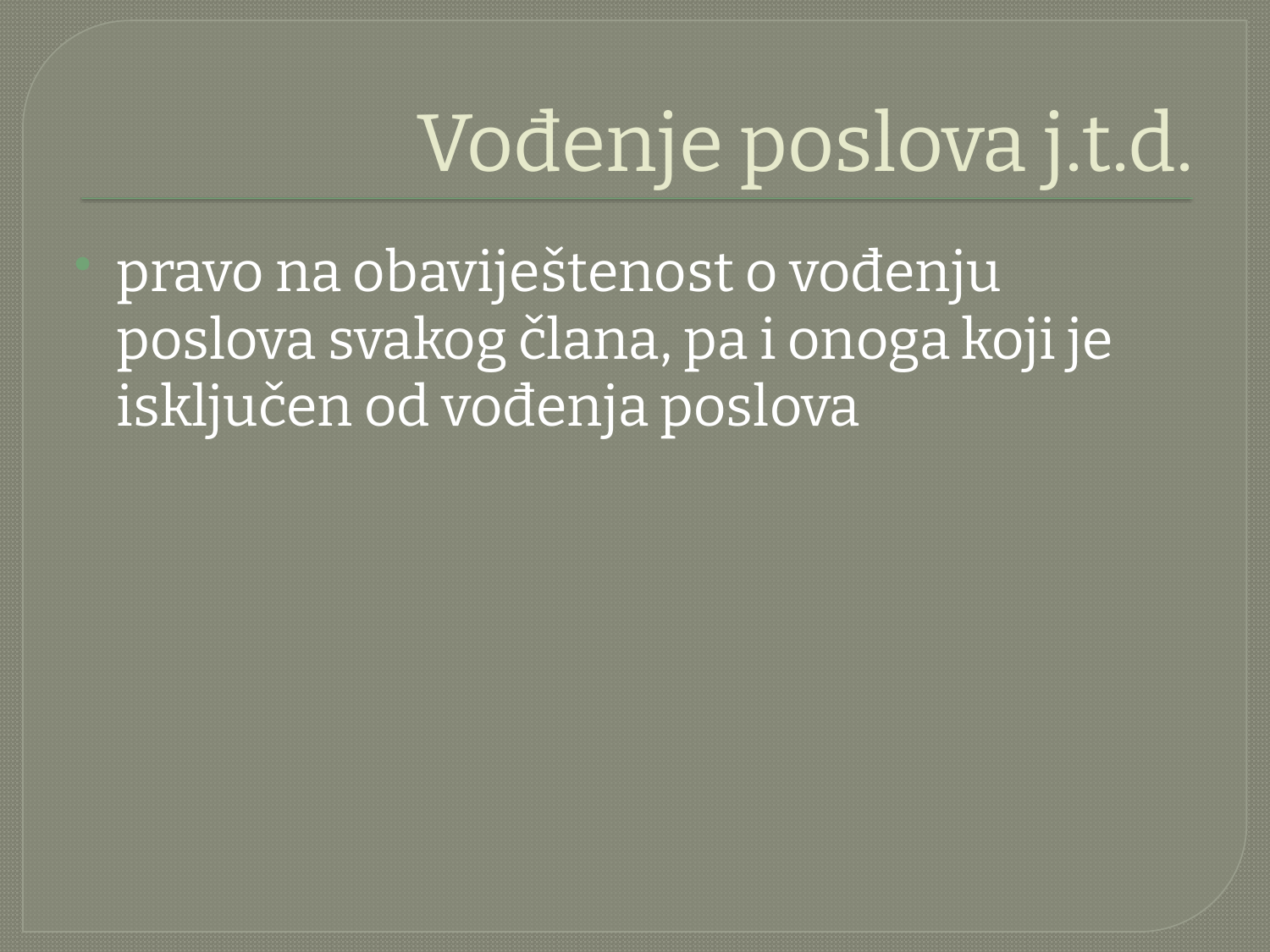

# Vođenje poslova j.t.d.
pravo na obaviještenost o vođenju poslova svakog člana, pa i onoga koji je isključen od vođenja poslova